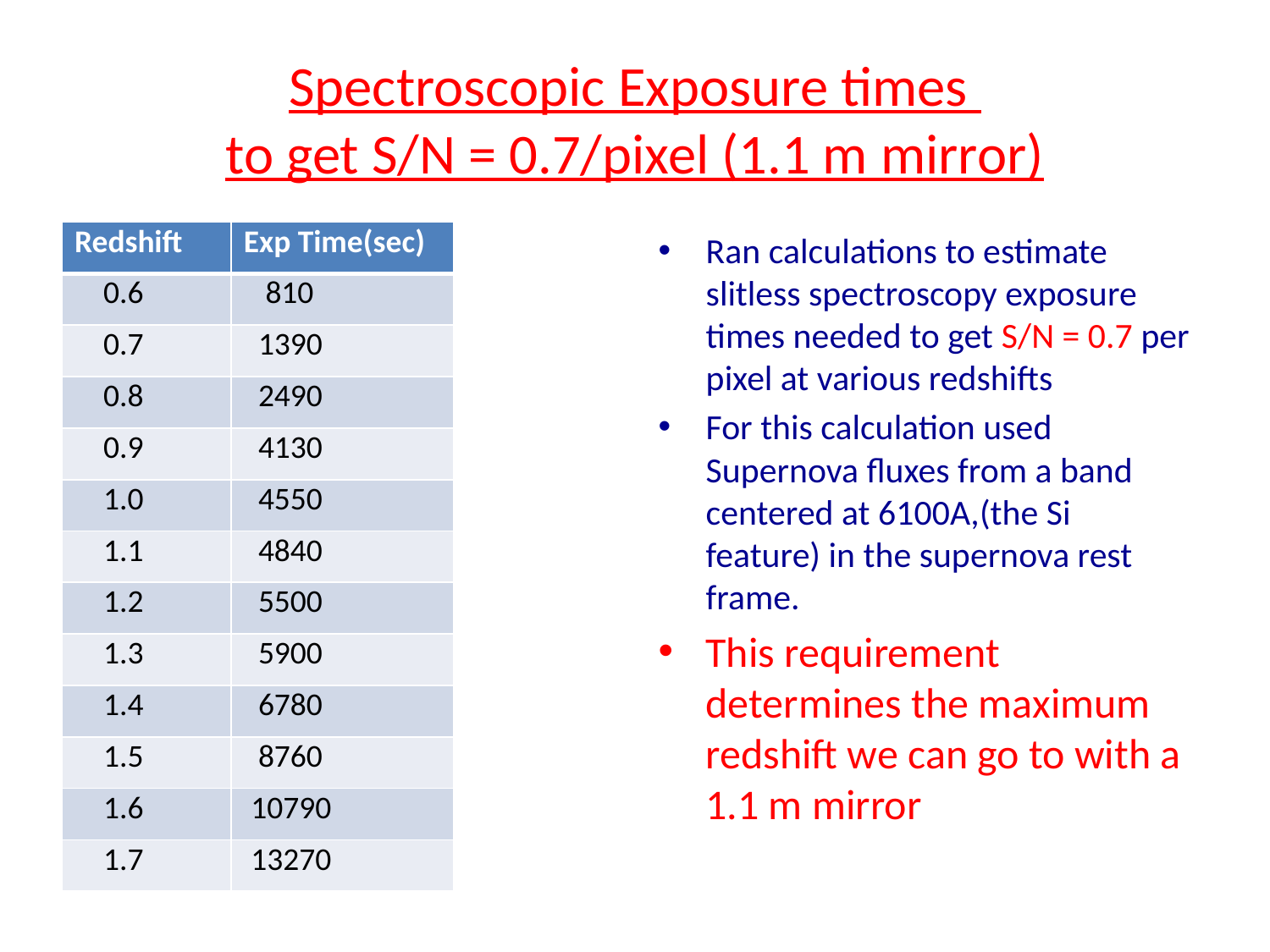

# Spectroscopic Exposure times to get S/N = 0.7/pixel (1.1 m mirror)
| Redshift | Exp Time(sec) |
| --- | --- |
| 0.6 | 810 |
| 0.7 | 1390 |
| 0.8 | 2490 |
| 0.9 | 4130 |
| 1.0 | 4550 |
| 1.1 | 4840 |
| 1.2 | 5500 |
| 1.3 | 5900 |
| 1.4 | 6780 |
| 1.5 | 8760 |
| 1.6 | 10790 |
| 1.7 | 13270 |
Ran calculations to estimate slitless spectroscopy exposure times needed to get S/N = 0.7 per pixel at various redshifts
For this calculation used Supernova fluxes from a band centered at 6100A,(the Si feature) in the supernova rest frame.
This requirement determines the maximum redshift we can go to with a 1.1 m mirror